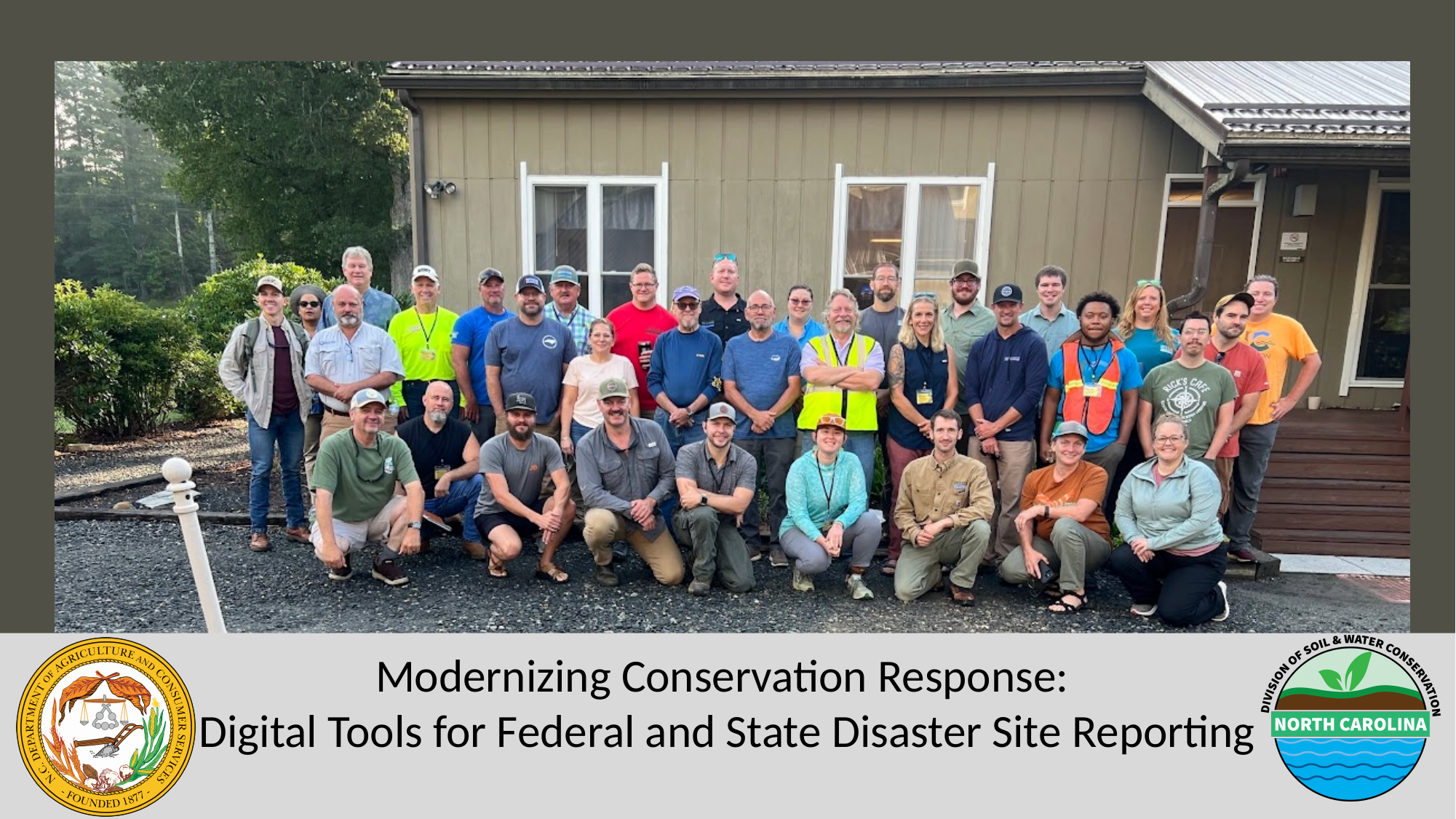

Modernizing Conservation Response:
Digital Tools for Federal and State Disaster Site Reporting